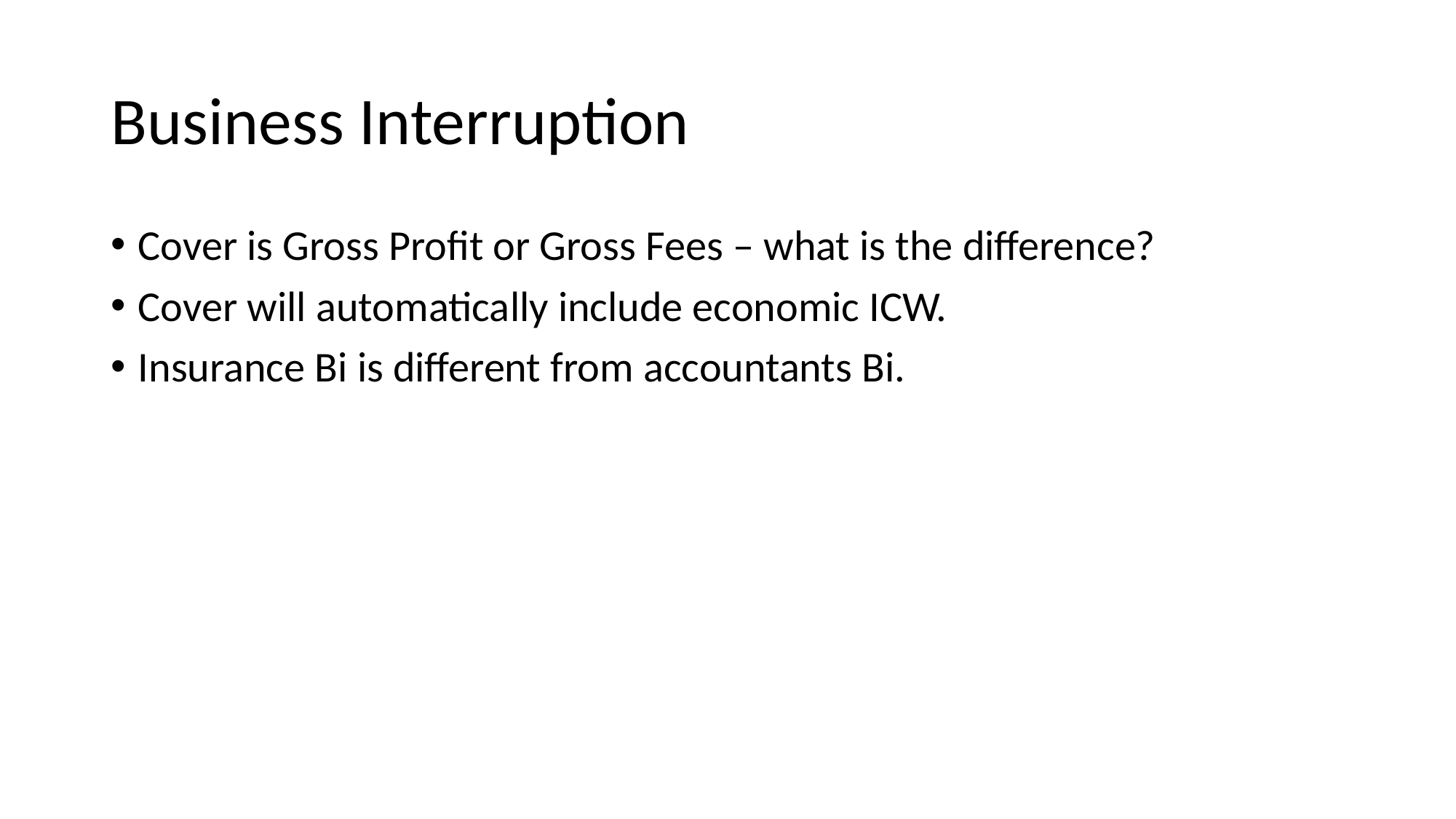

# Business Interruption
Cover is Gross Profit or Gross Fees – what is the difference?
Cover will automatically include economic ICW.
Insurance Bi is different from accountants Bi.